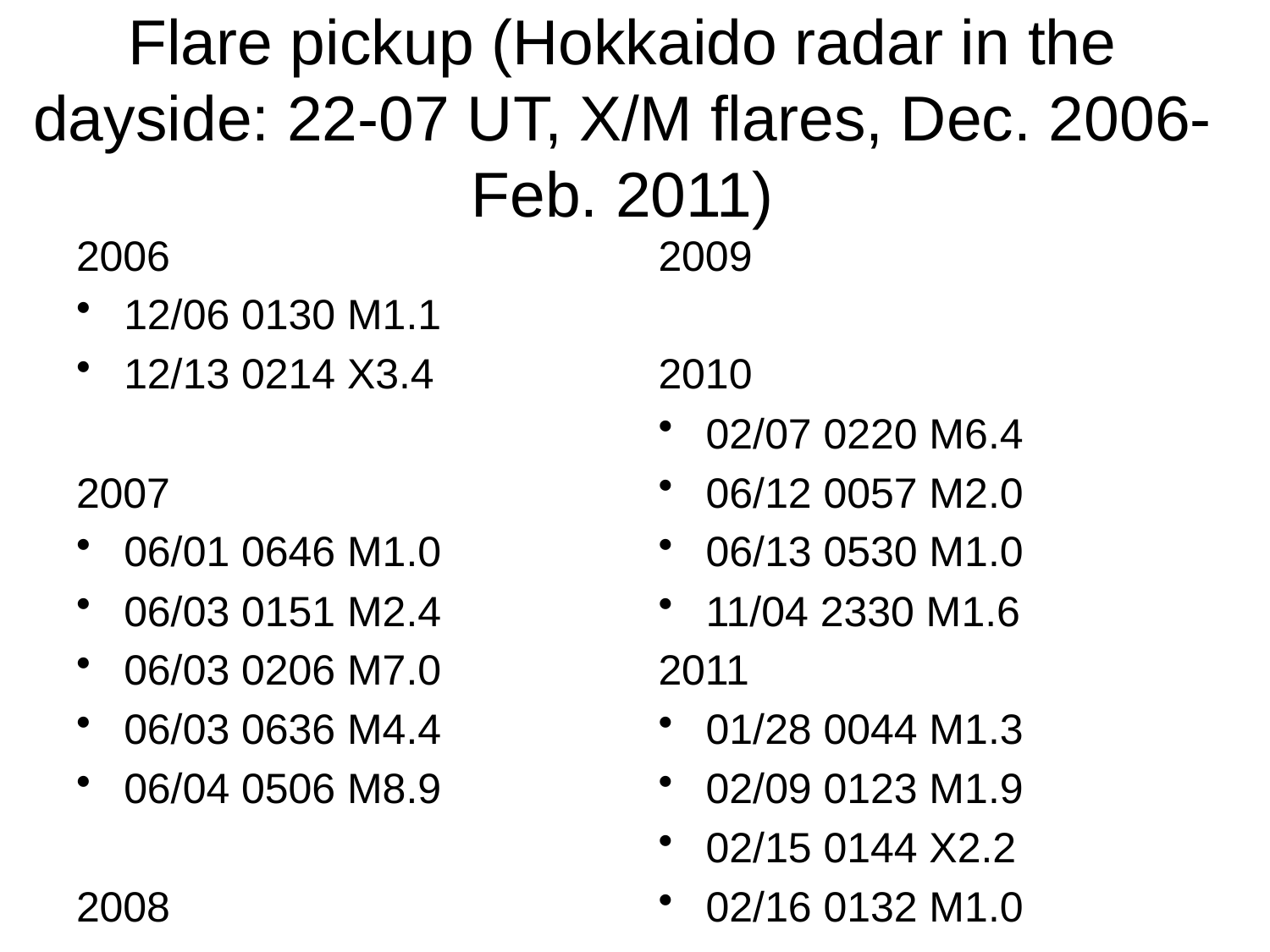

# Flare pickup (Hokkaido radar in the dayside: 22-07 UT, X/M flares, Dec. 2006-Feb. 2011)
2006
12/06 0130 M1.1
12/13 0214 X3.4

2007
06/01 0646 M1.0
06/03 0151 M2.4
06/03 0206 M7.0
06/03 0636 M4.4
06/04 0506 M8.9

2008

2009

2010
02/07 0220 M6.4
06/12 0057 M2.0
06/13 0530 M1.0
11/04 2330 M1.6
2011
01/28 0044 M1.3
02/09 0123 M1.9
02/15 0144 X2.2
02/16 0132 M1.0